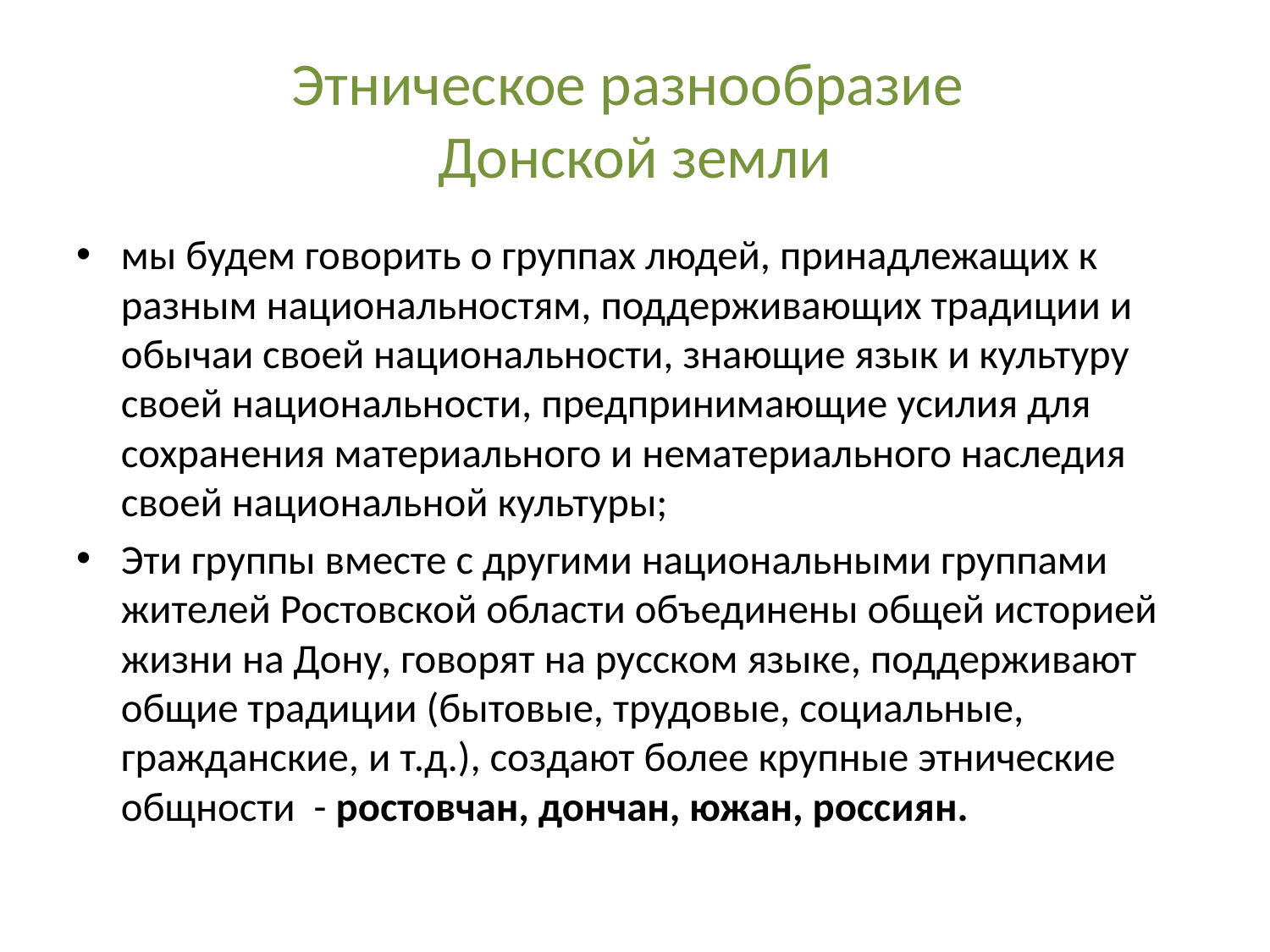

# Этническое разнообразие Донской земли
мы будем говорить о группах людей, принадлежащих к разным национальностям, поддерживающих традиции и обычаи своей национальности, знающие язык и культуру своей национальности, предпринимающие усилия для сохранения материального и нематериального наследия своей национальной культуры;
Эти группы вместе с другими национальными группами жителей Ростовской области объединены общей историей жизни на Дону, говорят на русском языке, поддерживают общие традиции (бытовые, трудовые, социальные, гражданские, и т.д.), создают более крупные этнические общности  - ростовчан, дончан, южан, россиян.